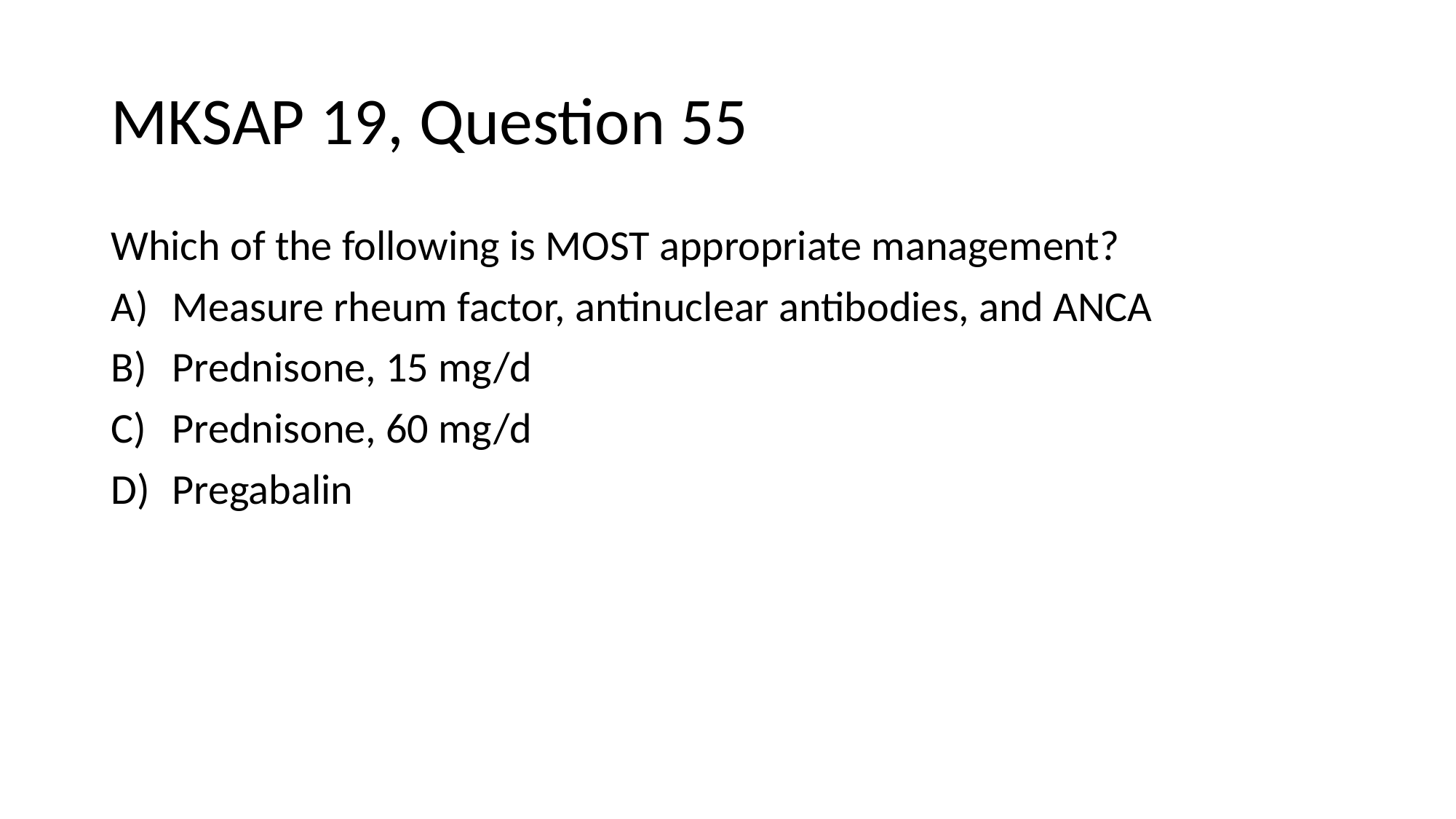

# MKSAP 19, Question 55
Which of the following is MOST appropriate management?
Measure rheum factor, antinuclear antibodies, and ANCA
Prednisone, 15 mg/d
Prednisone, 60 mg/d
Pregabalin